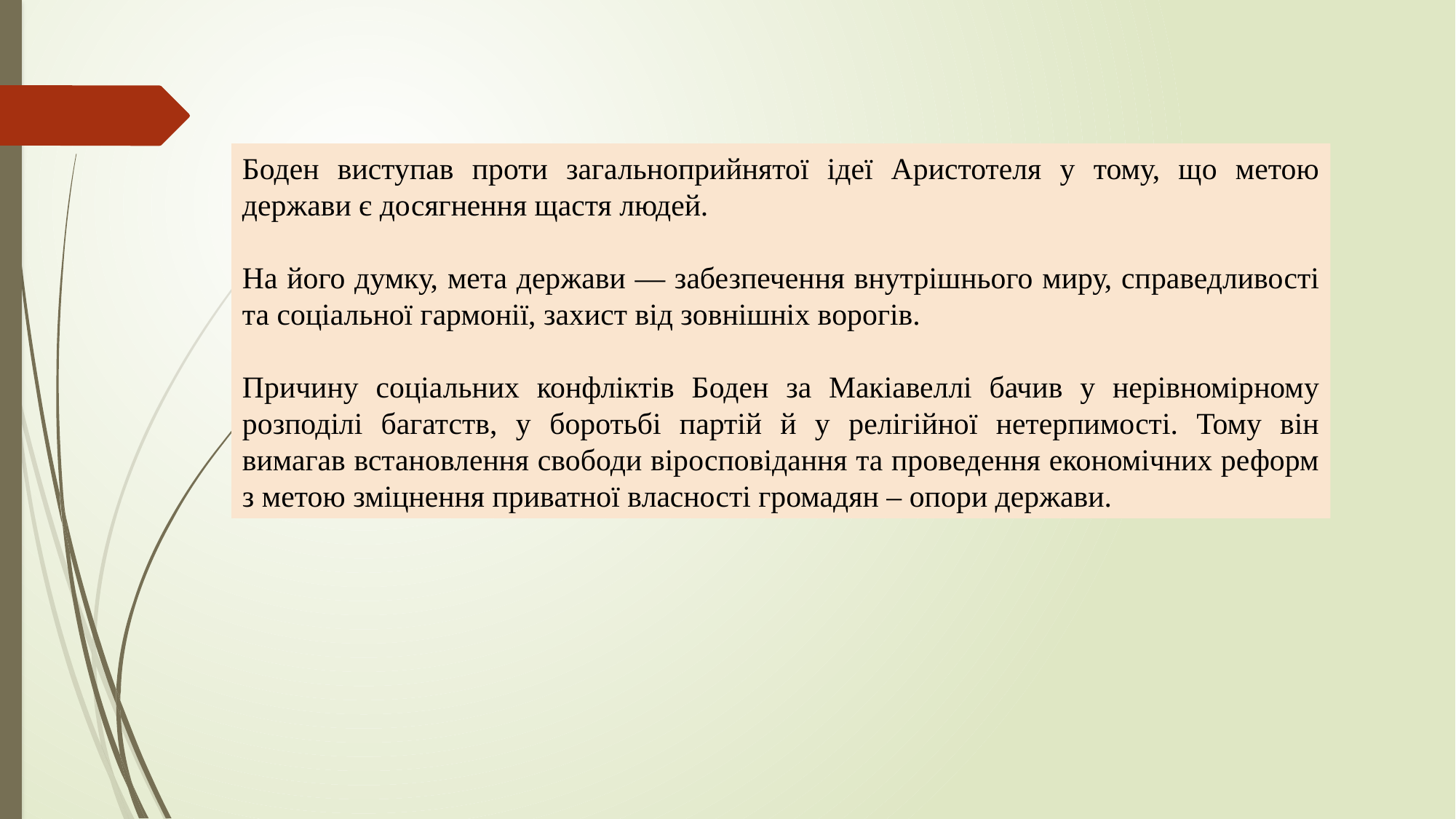

Боден виступав проти загальноприйнятої ідеї Аристотеля у тому, що метою держави є досягнення щастя людей.

На його думку, мета держави — забезпечення внутрішнього миру, справедливості та соціальної гармонії, захист від зовнішніх ворогів.

Причину соціальних конфліктів Боден за Макіавеллі бачив у нерівномірному розподілі багатств, у боротьбі партій й у релігійної нетерпимості. Тому він вимагав встановлення свободи віросповідання та проведення економічних реформ з метою зміцнення приватної власності громадян – опори держави.